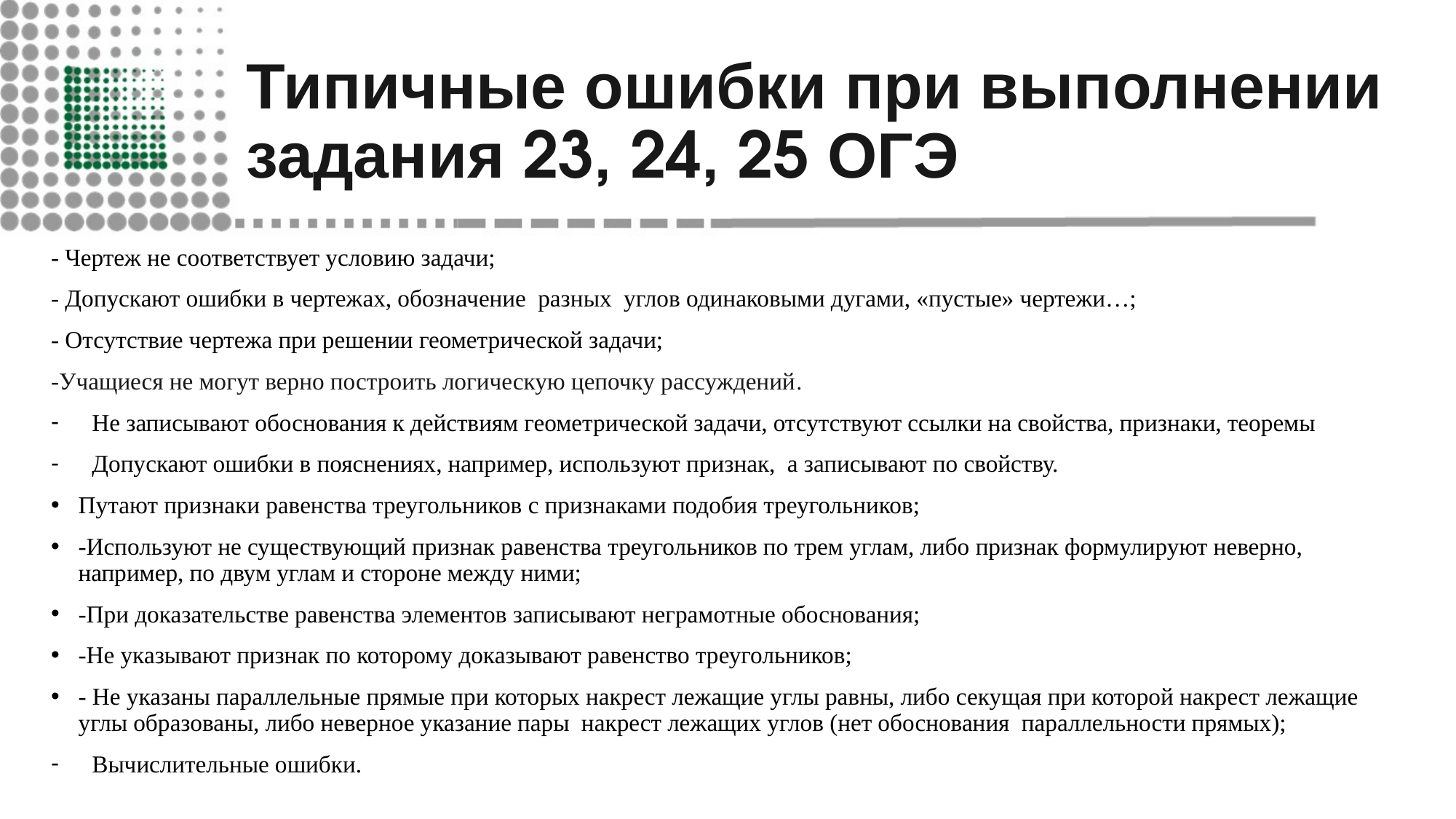

# Типичные ошибки при выполнении задания 23, 24, 25 ОГЭ
- Чертеж не соответствует условию задачи;
- Допускают ошибки в чертежах, обозначение  разных  углов одинаковыми дугами, «пустые» чертежи…;
- Отсутствие чертежа при решении геометрической задачи;
-Учащиеся не могут верно построить логическую цепочку рассуждений.
Не записывают обоснования к действиям геометрической задачи, отсутствуют ссылки на свойства, признаки, теоремы
Допускают ошибки в пояснениях, например, используют признак,  а записывают по свойству.
Путают признаки равенства треугольников с признаками подобия треугольников;
-Используют не существующий признак равенства треугольников по трем углам, либо признак формулируют неверно, например, по двум углам и стороне между ними;
-При доказательстве равенства элементов записывают неграмотные обоснования;
-Не указывают признак по которому доказывают равенство треугольников;
- Не указаны параллельные прямые при которых накрест лежащие углы равны, либо секущая при которой накрест лежащие углы образованы, либо неверное указание пары  накрест лежащих углов (нет обоснования  параллельности прямых);
Вычислительные ошибки.